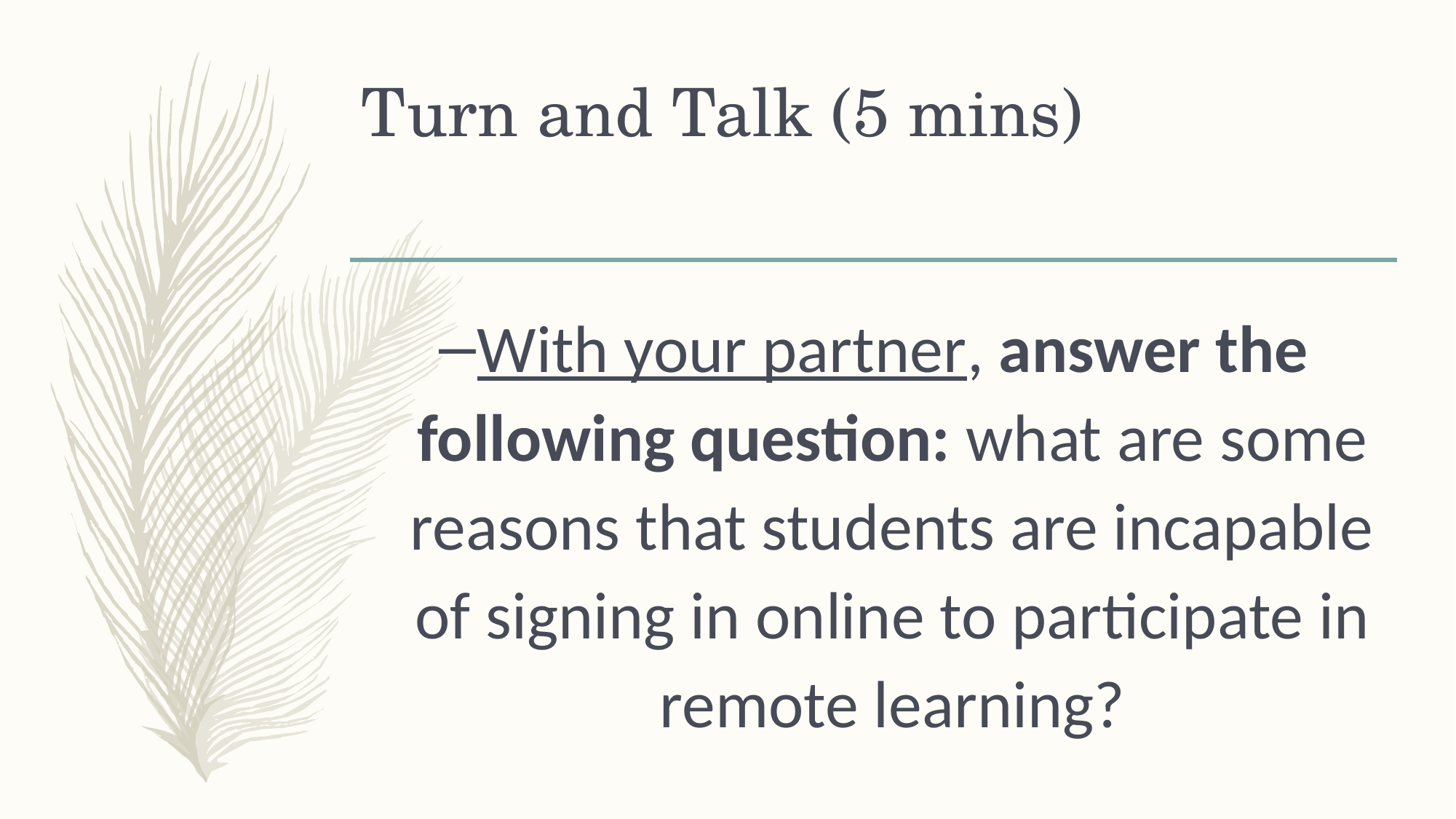

# Turn and Talk (5 mins)
With your partner, answer the following question: what are some reasons that students are incapable of signing in online to participate in remote learning?